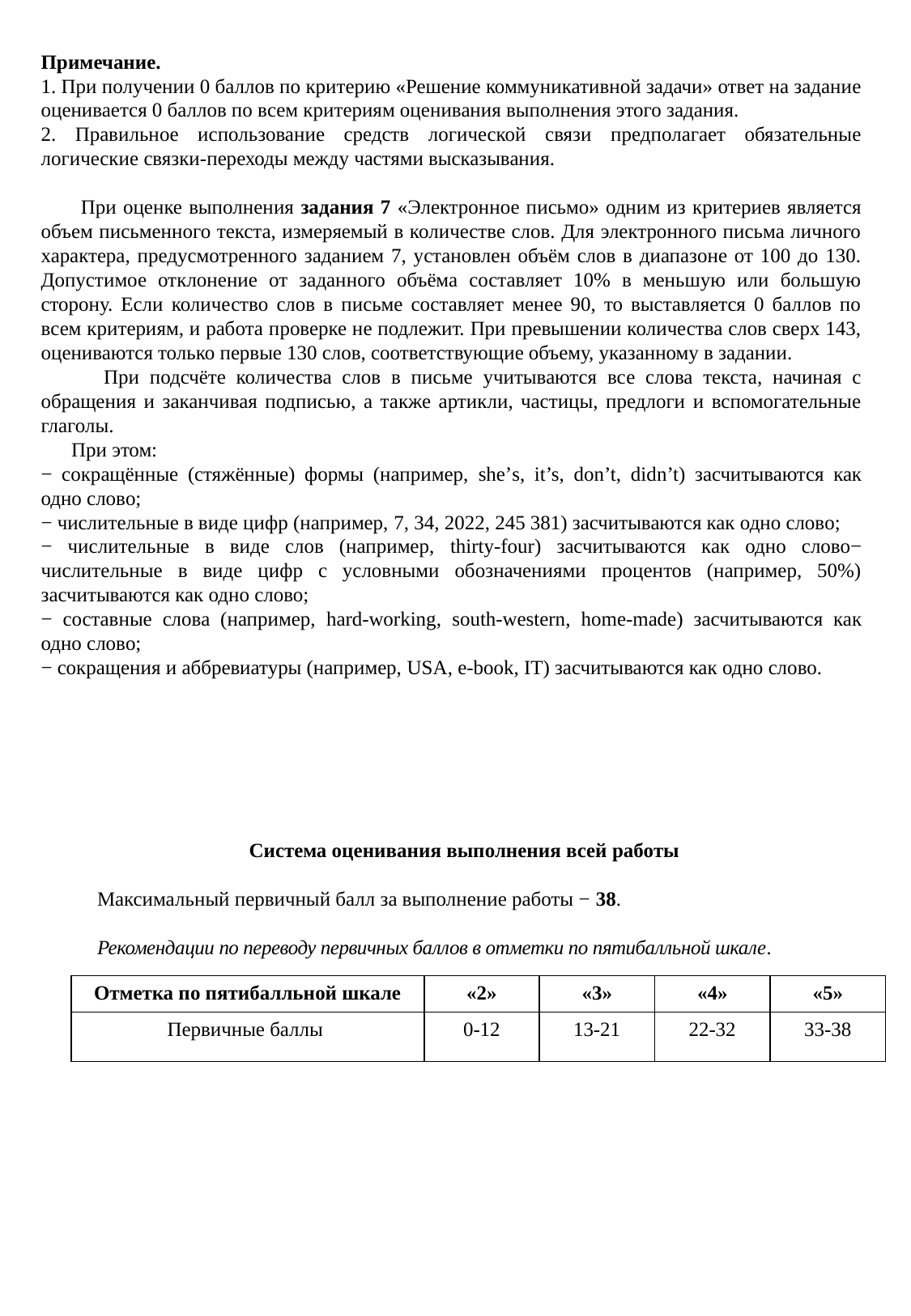

Примечание.
1. При получении 0 баллов по критерию «Решение коммуникативной задачи» ответ на задание оценивается 0 баллов по всем критериям оценивания выполнения этого задания.
2. Правильное использование средств логической связи предполагает обязательные логические связки-переходы между частями высказывания.

      При оценке выполнения задания 7 «Электронное письмо» одним из критериев является объем письменного текста, измеряемый в количестве слов. Для электронного письма личного характера, предусмотренного заданием 7, установлен объём слов в диапазоне от 100 до 130. Допустимое отклонение от заданного объёма составляет 10% в меньшую или большую сторону. Если количество слов в письме составляет менее 90, то выставляется 0 баллов по всем критериям, и работа проверке не подлежит. При превышении количества слов сверх 143, оцениваются только первые 130 слов, соответствующие объему, указанному в задании.
      При подсчёте количества слов в письме учитываются все слова текста, начиная с обращения и заканчивая подписью, а также артикли, частицы, предлоги и вспомогательные глаголы.
      При этом:
− сокращённые (стяжённые) формы (например, she’s, it’s, don’t, didn’t) засчитываются как одно слово;
− числительные в виде цифр (например, 7, 34, 2022, 245 381) засчитываются как одно слово;
− числительные в виде слов (например, thirty-four) засчитываются как одно слово− числительные в виде цифр с условными обозначениями процентов (например, 50%) засчитываются как одно слово;
− составные слова (например, hard-working, south-western, home-made) засчитываются как одно слово;
− сокращения и аббревиатуры (например, USA, e-book, IT) засчитываются как одно слово.
Система оценивания выполнения всей работы

     Максимальный первичный балл за выполнение работы − 38.

     Рекомендации по переводу первичных баллов в отметки по пятибалльной шкале.
| Отметка по пятибалльной шкале | «2» | «3» | «4» | «5» |
| --- | --- | --- | --- | --- |
| Первичные баллы | 0-12 | 13-21 | 22-32 | 33-38 |